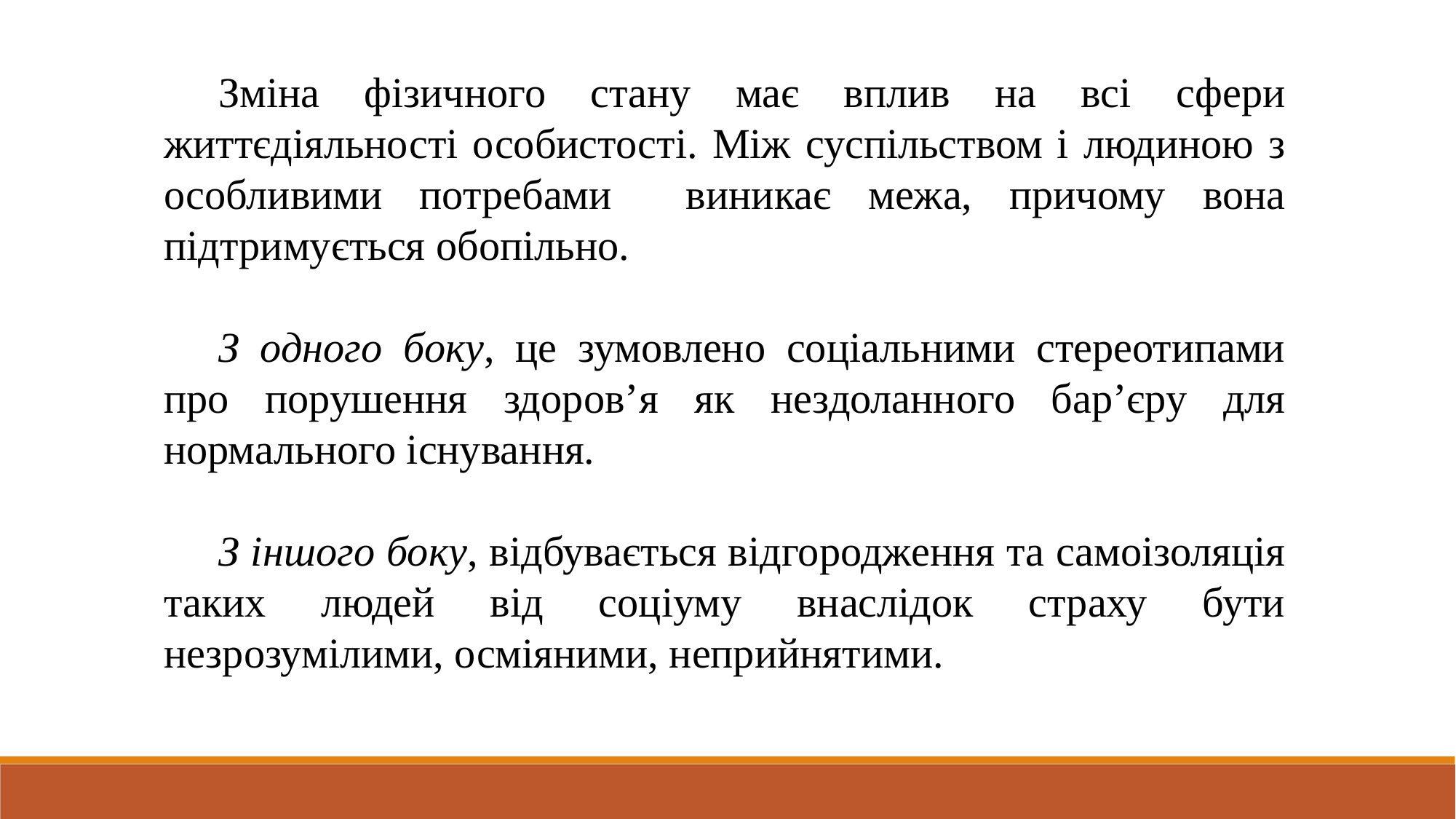

Зміна фізичного стану має вплив на всі сфери життєдіяльності особистості. Між суспільством і людиною з особливими потребами  виникає межа, причому вона підтримується обопільно.

З одного боку, це зумовлено соціальними стереотипами про порушення здоров’я як нездоланного бар’єру для нормального існування.

З іншого боку, відбувається відгородження та самоізоляція таких людей від соціуму внаслідок страху бути незрозумілими, осміяними, неприйнятими.